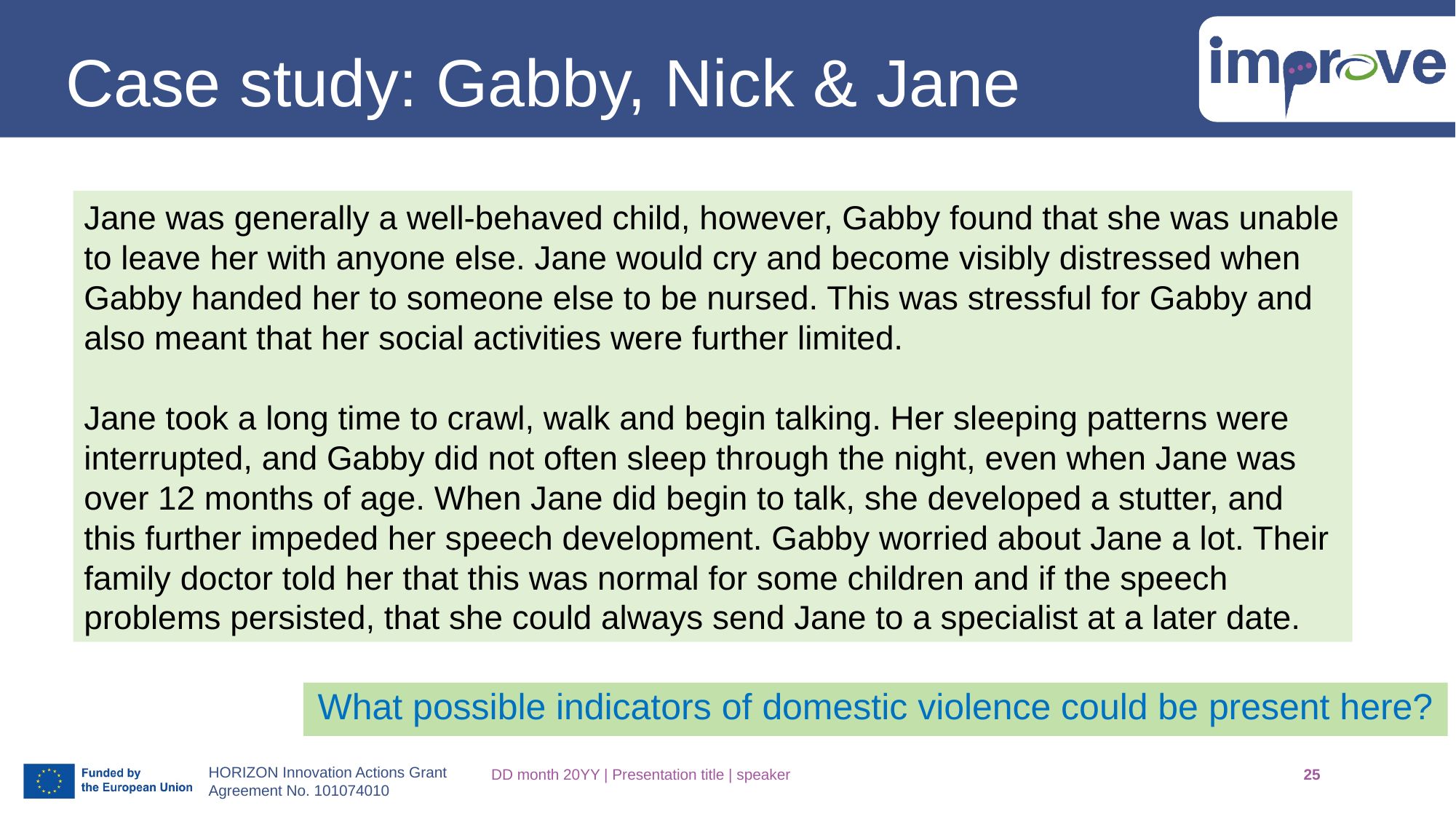

# Case study: Gabby, Nick & Jane
Jane was generally a well-behaved child, however, Gabby found that she was unable to leave her with anyone else. Jane would cry and become visibly distressed when Gabby handed her to someone else to be nursed. This was stressful for Gabby and also meant that her social activities were further limited.

Jane took a long time to crawl, walk and begin talking. Her sleeping patterns were interrupted, and Gabby did not often sleep through the night, even when Jane was over 12 months of age. When Jane did begin to talk, she developed a stutter, and this further impeded her speech development. Gabby worried about Jane a lot. Their family doctor told her that this was normal for some children and if the speech problems persisted, that she could always send Jane to a specialist at a later date.
What possible indicators of domestic violence could be present here?
DD month 20YY | Presentation title | speaker
25